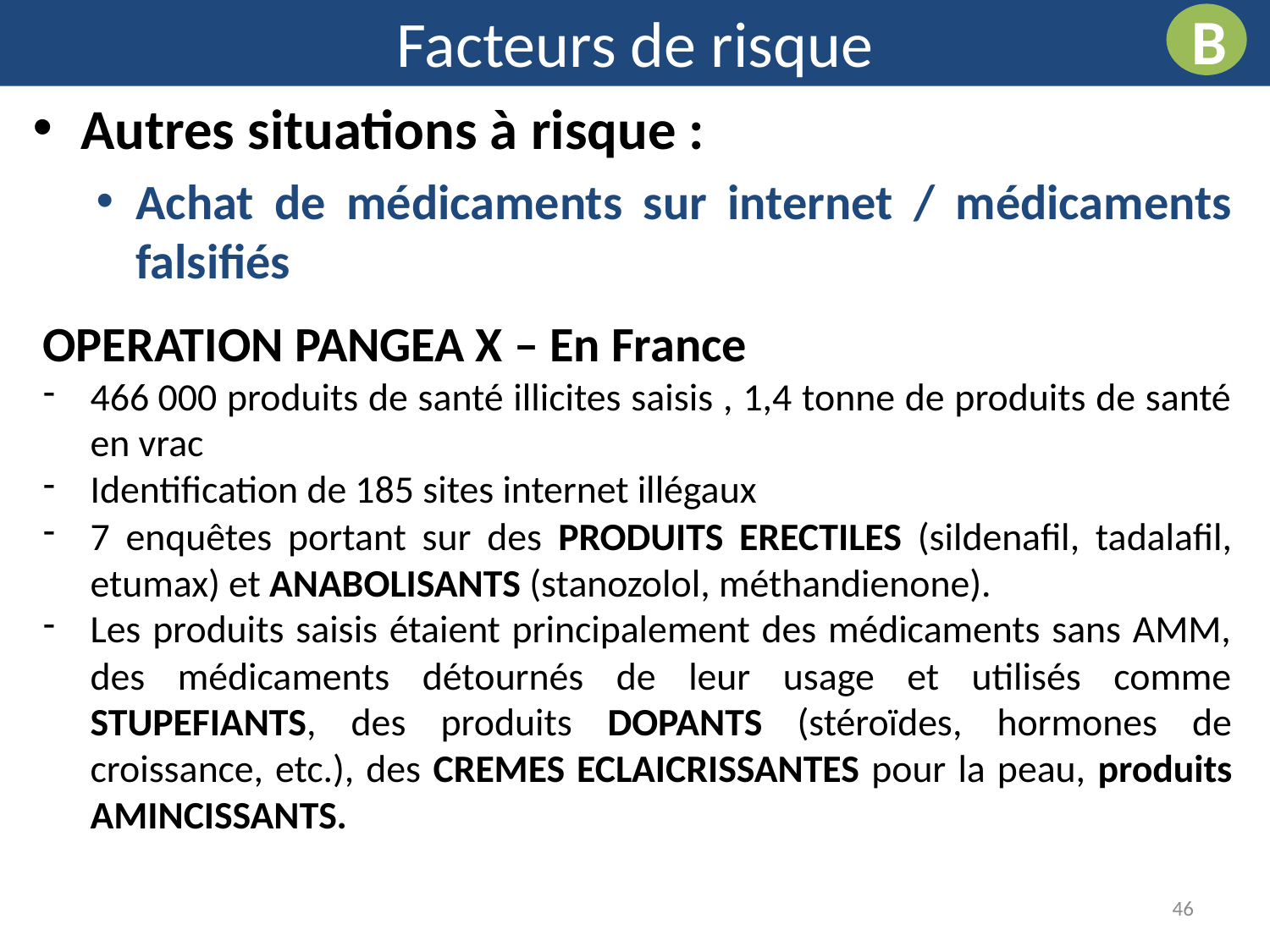

Facteurs de risque
B
Autres situations à risque :
Achat de médicaments sur internet / médicaments falsifiés

OPERATION PANGEA X – En France
466 000 produits de santé illicites saisis , 1,4 tonne de produits de santé en vrac
Identification de 185 sites internet illégaux
7 enquêtes portant sur des PRODUITS ERECTILES (sildenafil, tadalafil, etumax) et ANABOLISANTS (stanozolol, méthandienone).
Les produits saisis étaient principalement des médicaments sans AMM, des médicaments détournés de leur usage et utilisés comme STUPEFIANTS, des produits DOPANTS (stéroïdes, hormones de croissance, etc.), des CREMES ECLAICRISSANTES pour la peau, produits AMINCISSANTS.
46